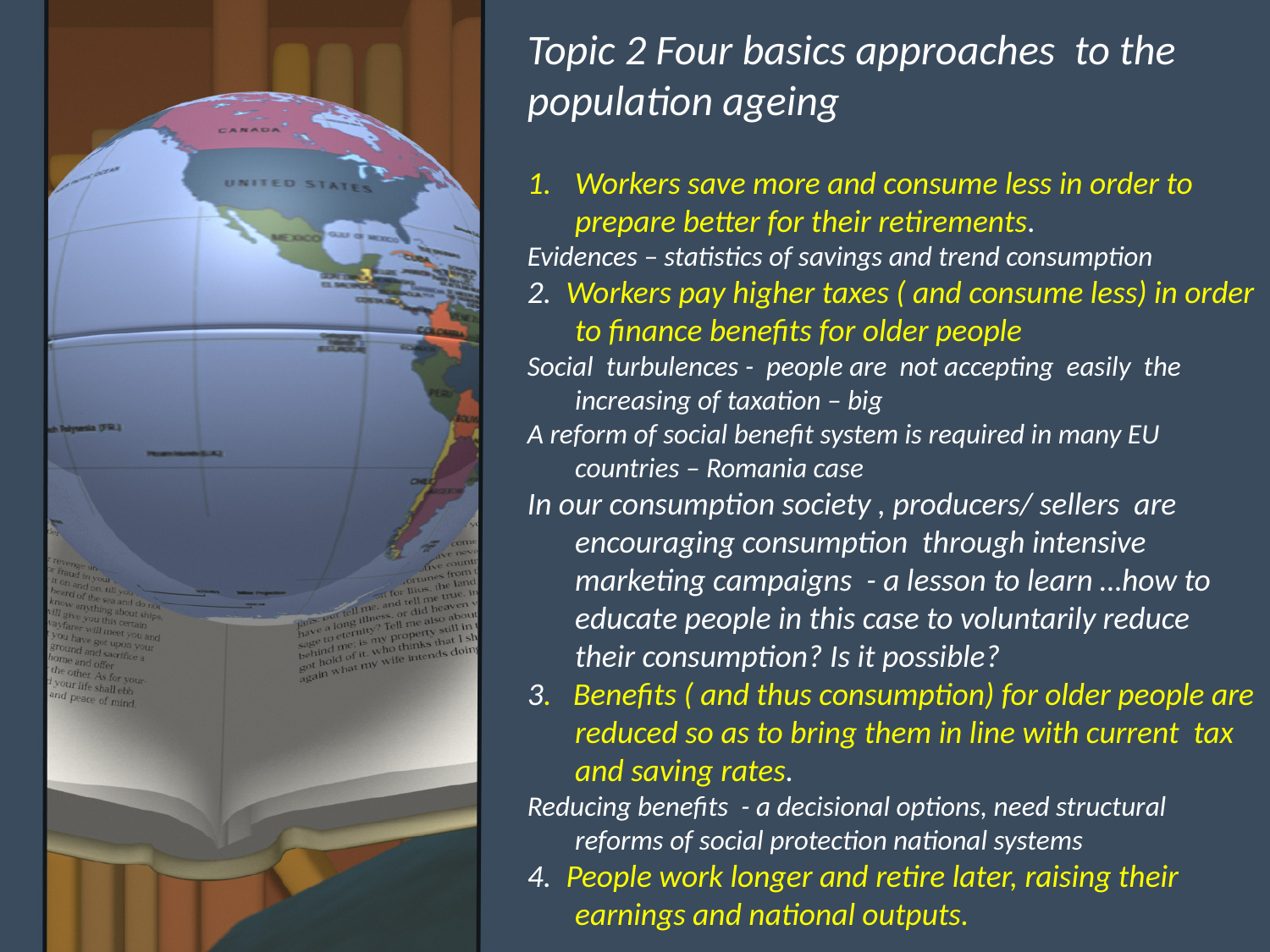

Topic 2 Four basics approaches  to the population ageing

Workers save more and consume less in order to prepare better for their retirements.
Evidences – statistics of savings and trend consumption
2.  Workers pay higher taxes ( and consume less) in order to finance benefits for older people
Social  turbulences -  people are  not accepting  easily  the  increasing of taxation – big
A reform of social benefit system is required in many EU countries – Romania case
In our consumption society , producers/ sellers  are encouraging consumption  through intensive marketing campaigns  - a lesson to learn …how to educate people in this case to voluntarily reduce their consumption? Is it possible?
3.   Benefits ( and thus consumption) for older people are reduced so as to bring them in line with current  tax and saving rates.
Reducing benefits  - a decisional options, need structural reforms of social protection national systems
4.  People work longer and retire later, raising their earnings and national outputs.